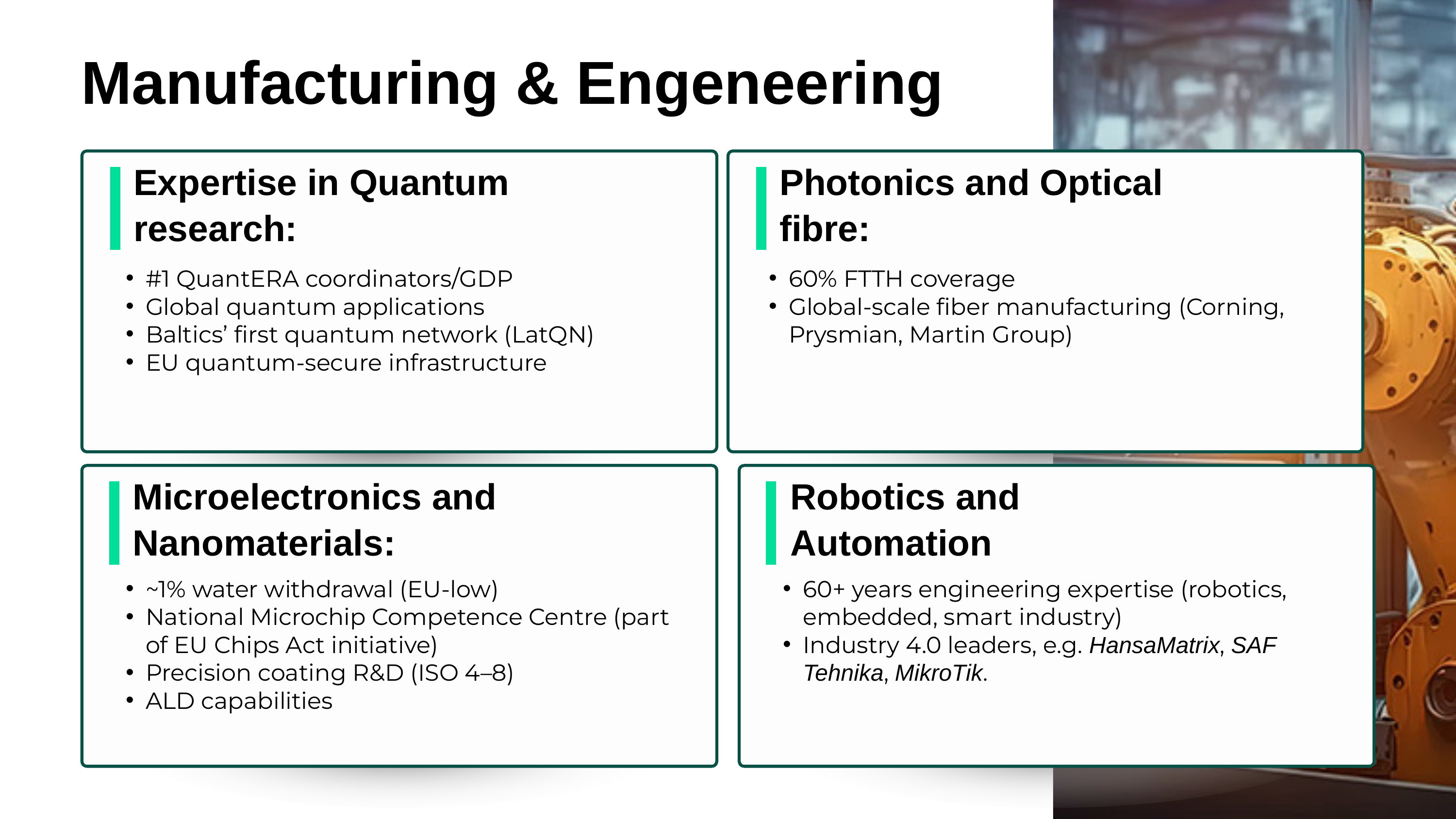

Manufacturing & Engeneering

Expertise in Quantum research:

Photonics and Optical fibre:

#1 QuantERA coordinators/GDP
Global quantum applications
Baltics’ first quantum network (LatQN)
EU quantum-secure infrastructure
60% FTTH coverage
Global-scale fiber manufacturing (Corning, Prysmian, Martin Group)

Microelectronics and Nanomaterials:

Robotics and Automation

~1% water withdrawal (EU-low)
National Microchip Competence Centre (part of EU Chips Act initiative)
Precision coating R&D (ISO 4–8)
ALD capabilities
60+ years engineering expertise (robotics, embedded, smart industry)
Industry 4.0 leaders, e.g. HansaMatrix, SAF Tehnika, MikroTik.